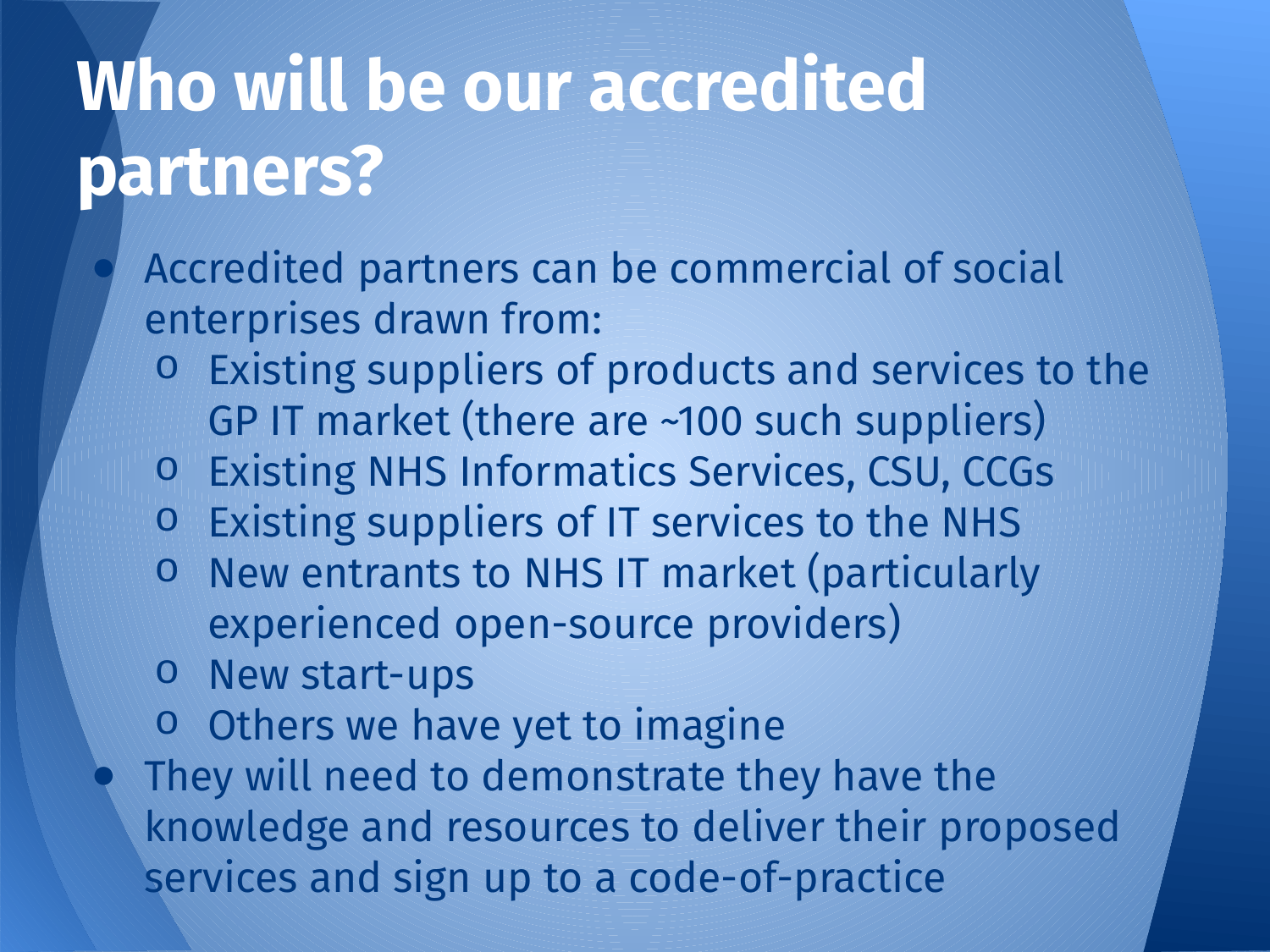

# Who will be our accredited partners?
Accredited partners can be commercial of social enterprises drawn from:
Existing suppliers of products and services to the GP IT market (there are ~100 such suppliers)
Existing NHS Informatics Services, CSU, CCGs
Existing suppliers of IT services to the NHS
New entrants to NHS IT market (particularly experienced open-source providers)
New start-ups
Others we have yet to imagine
They will need to demonstrate they have the knowledge and resources to deliver their proposed services and sign up to a code-of-practice